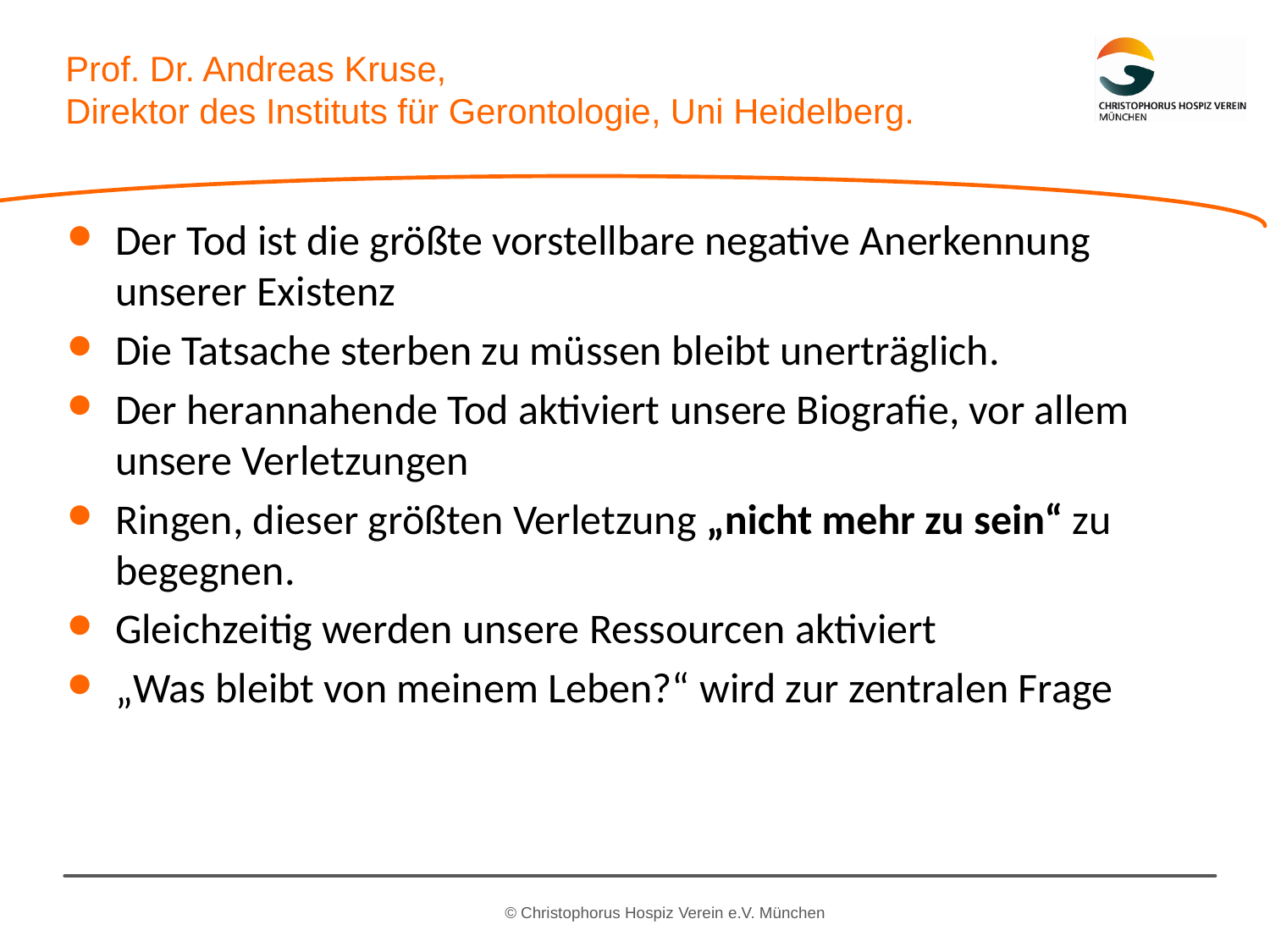

# Prof. Dr. Andreas Kruse, Direktor des Instituts für Gerontologie, Uni Heidelberg.
Der Tod ist die größte vorstellbare negative Anerkennung unserer Existenz
Die Tatsache sterben zu müssen bleibt unerträglich.
Der herannahende Tod aktiviert unsere Biografie, vor allem unsere Verletzungen
Ringen, dieser größten Verletzung „nicht mehr zu sein“ zu begegnen.
Gleichzeitig werden unsere Ressourcen aktiviert
„Was bleibt von meinem Leben?“ wird zur zentralen Frage